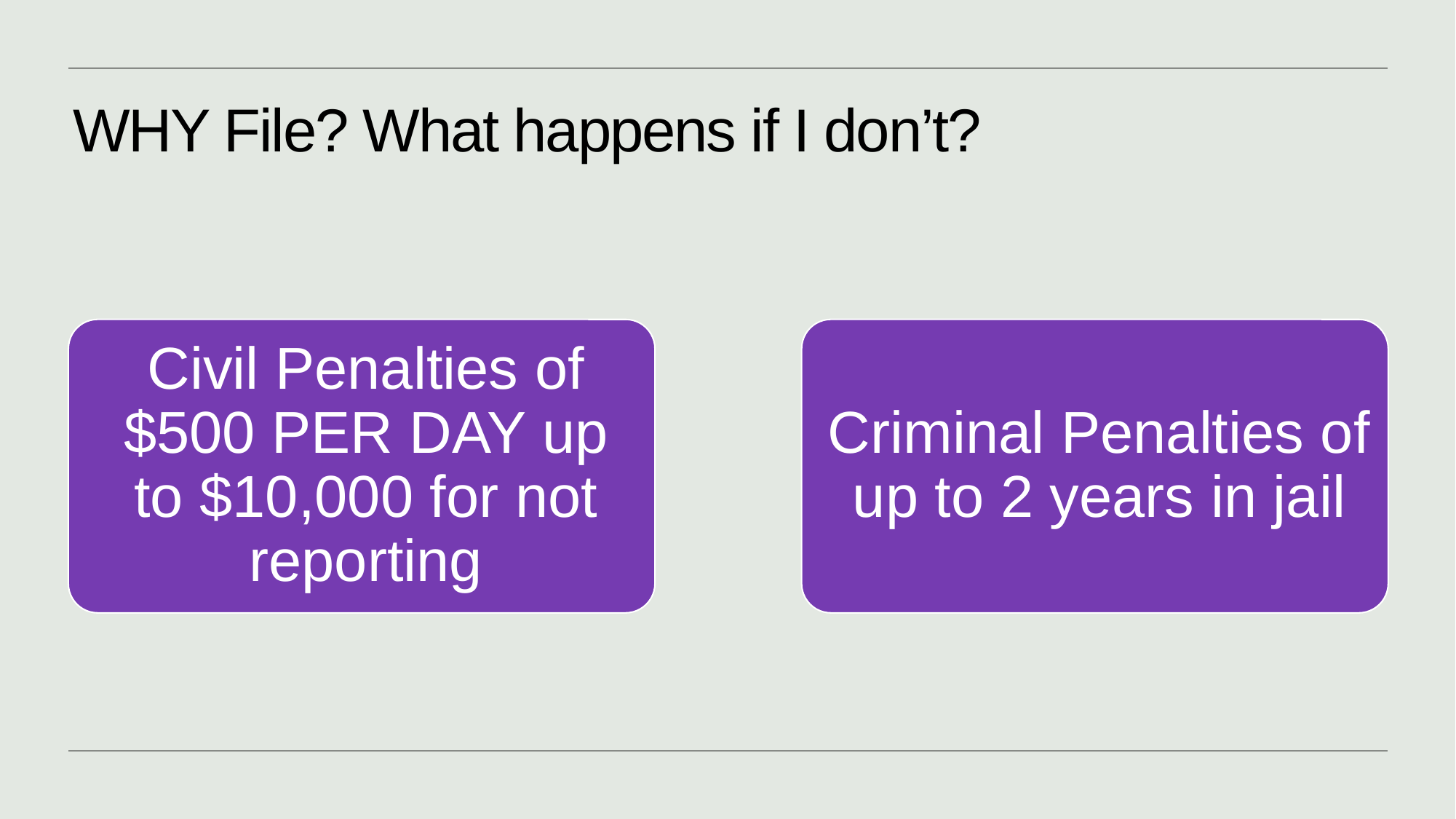

# WHY File? What happens if I don’t?
Civil Penalties of $500 PER DAY up to $10,000 for not reporting
Criminal Penalties of up to 2 years in jail